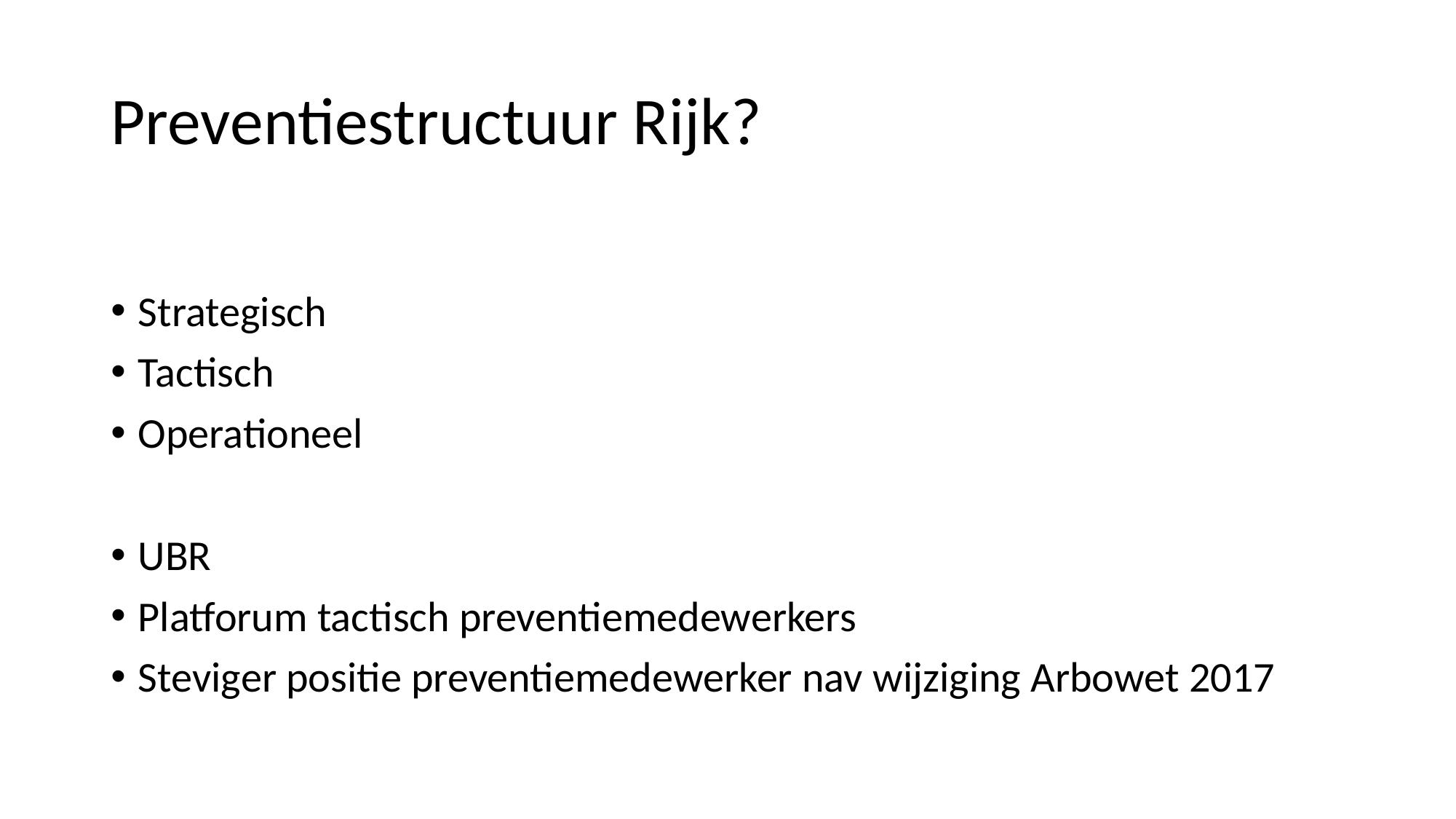

# Preventiestructuur Rijk?

Strategisch
Tactisch
Operationeel

UBR
Platforum tactisch preventiemedewerkers
Steviger positie preventiemedewerker nav wijziging Arbowet 2017